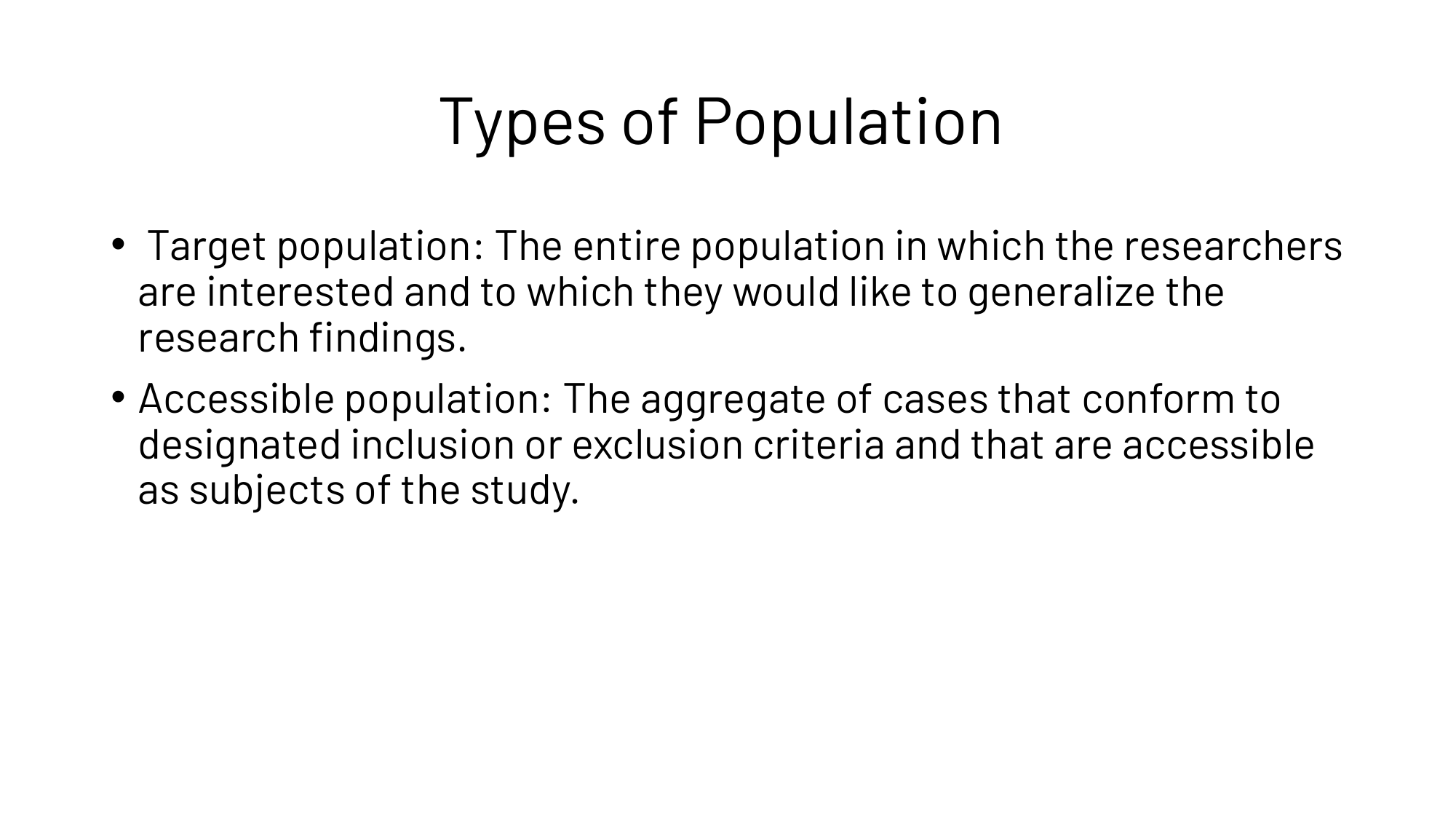

# Types of Population
 Target population: The entire population in which the researchers are interested and to which they would like to generalize the research findings.
Accessible population: The aggregate of cases that conform to designated inclusion or exclusion criteria and that are accessible as subjects of the study.